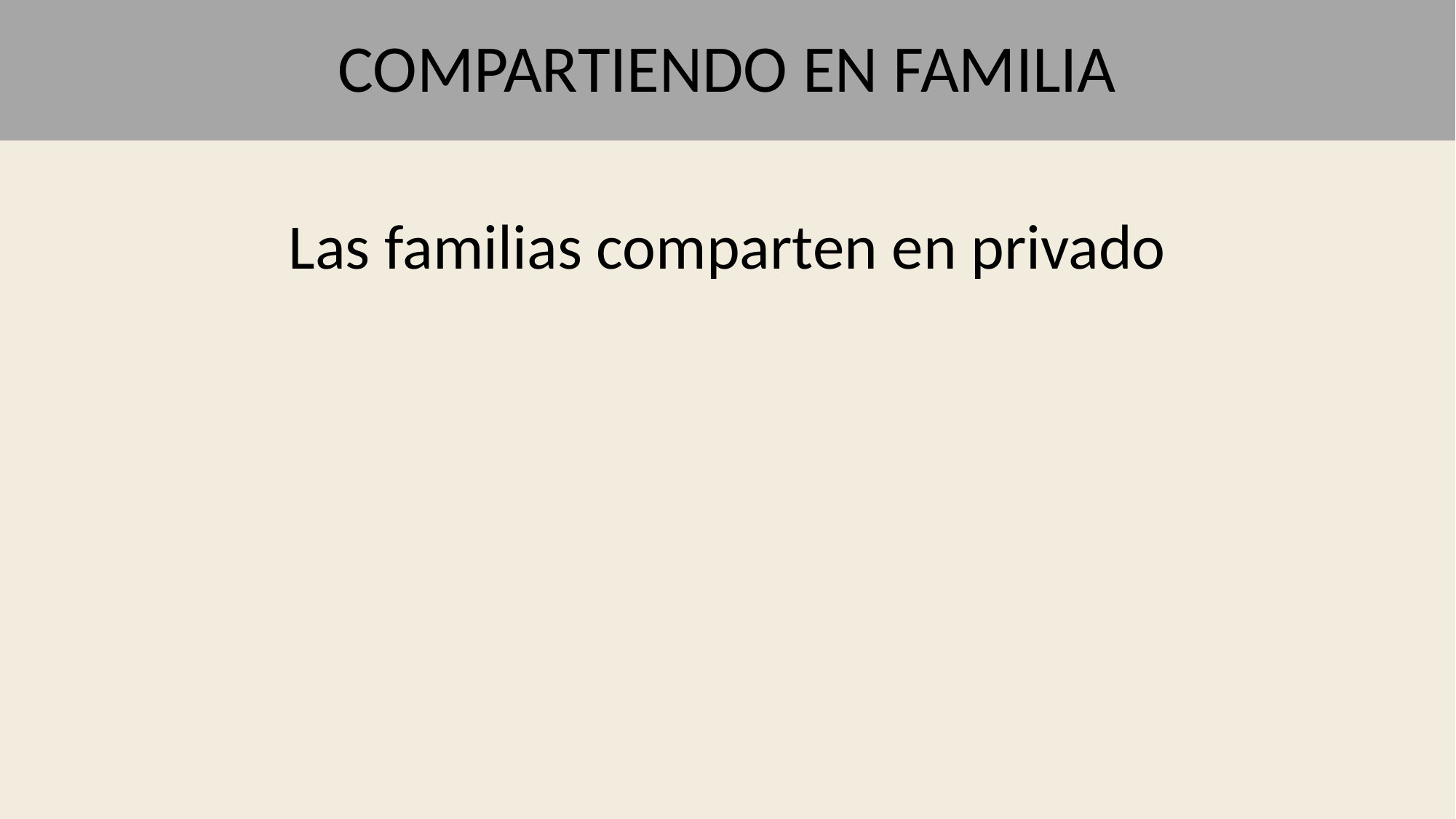

# COMPARTIENDO EN FAMILIA
Las familias comparten en privado